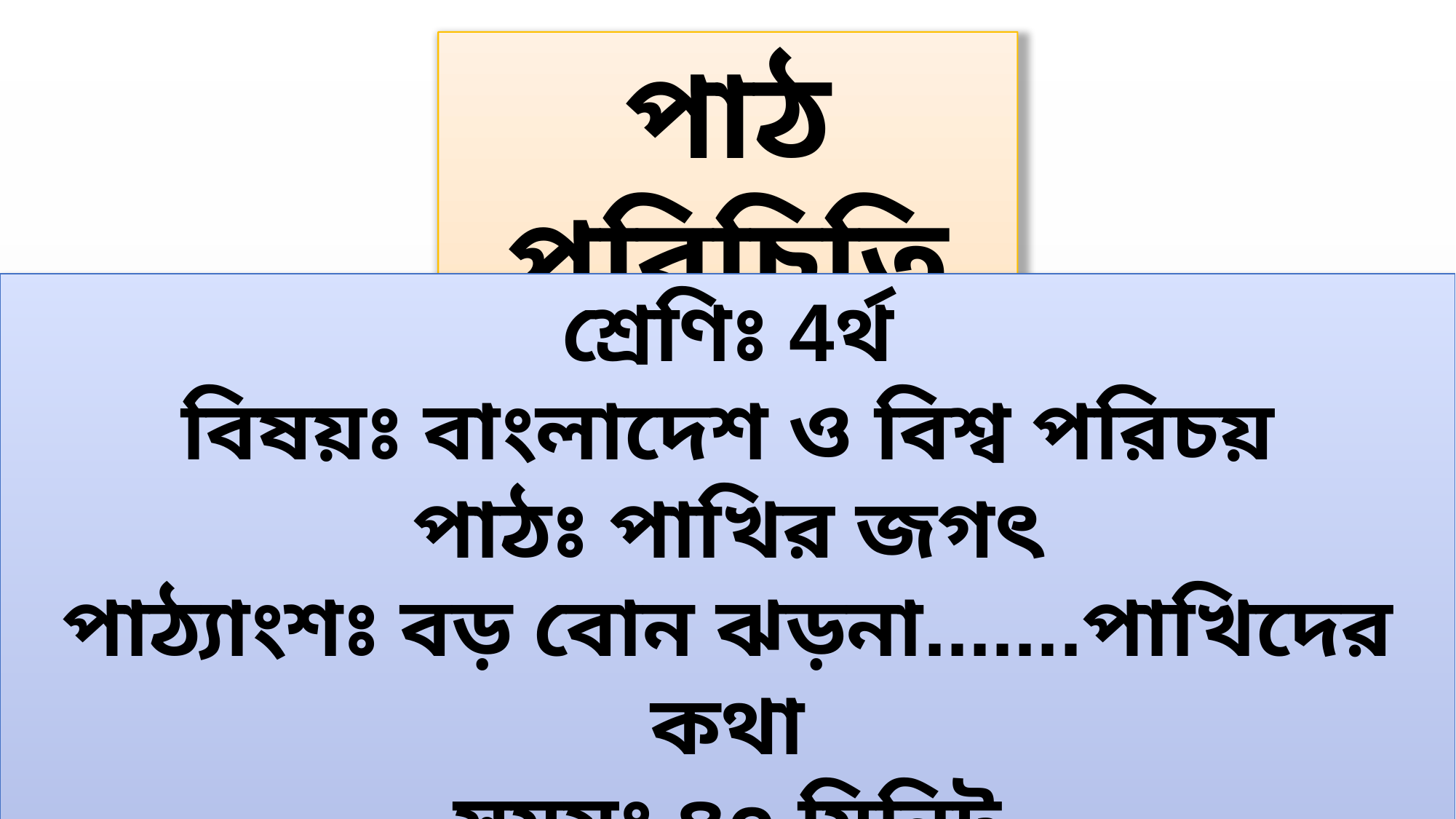

পাঠ পরিচিতি
শ্রেণিঃ 4র্থ
বিষয়ঃ বাংলাদেশ ও বিশ্ব পরিচয়
পাঠঃ পাখির জগৎ
পাঠ্যাংশঃ বড় বোন ঝড়না.......পাখিদের কথা
সময়ঃ ৪০ মিনিট